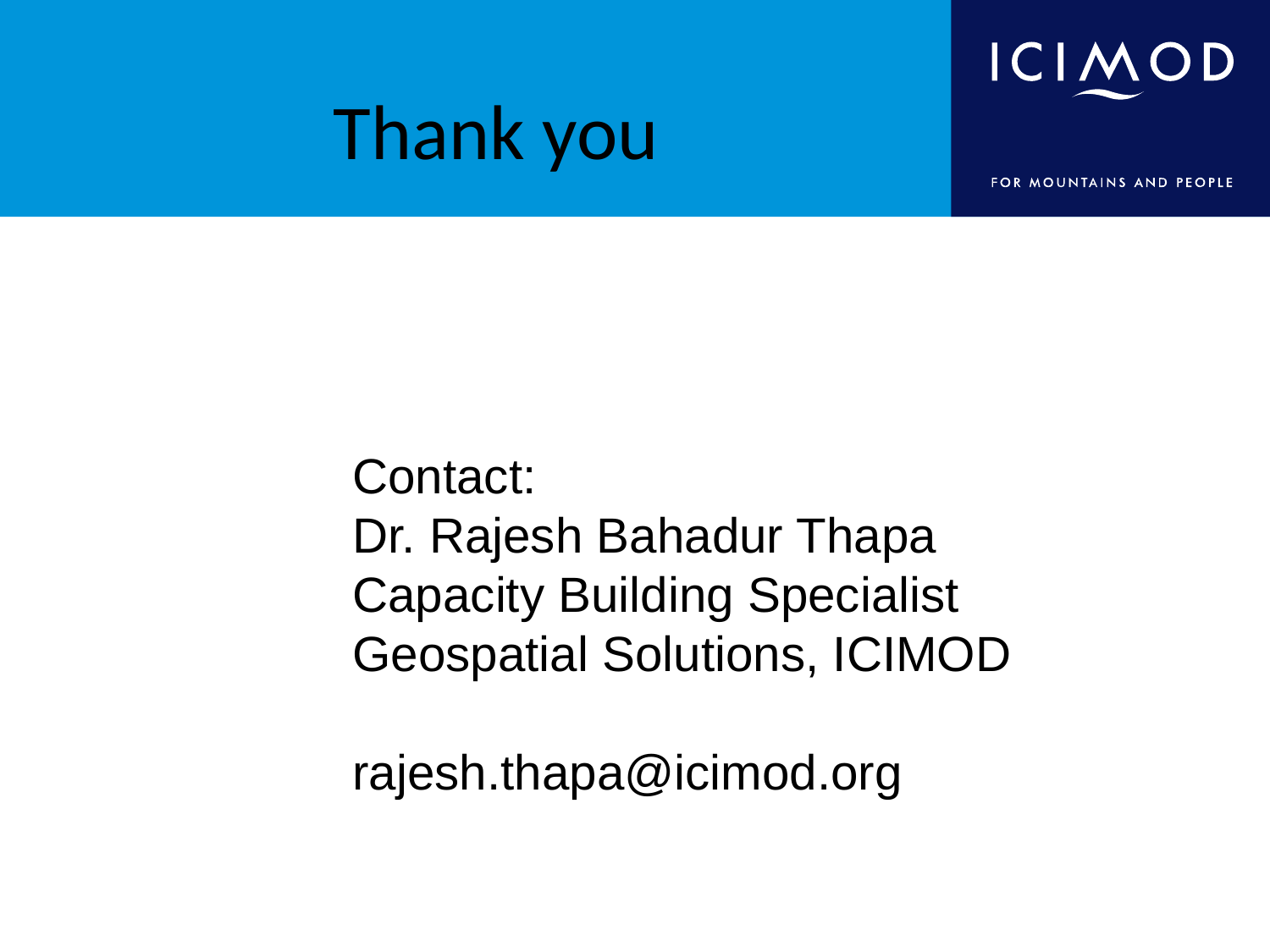

# Thank you
Contact:
Dr. Rajesh Bahadur Thapa
Capacity Building Specialist
Geospatial Solutions, ICIMOD

rajesh.thapa@icimod.org